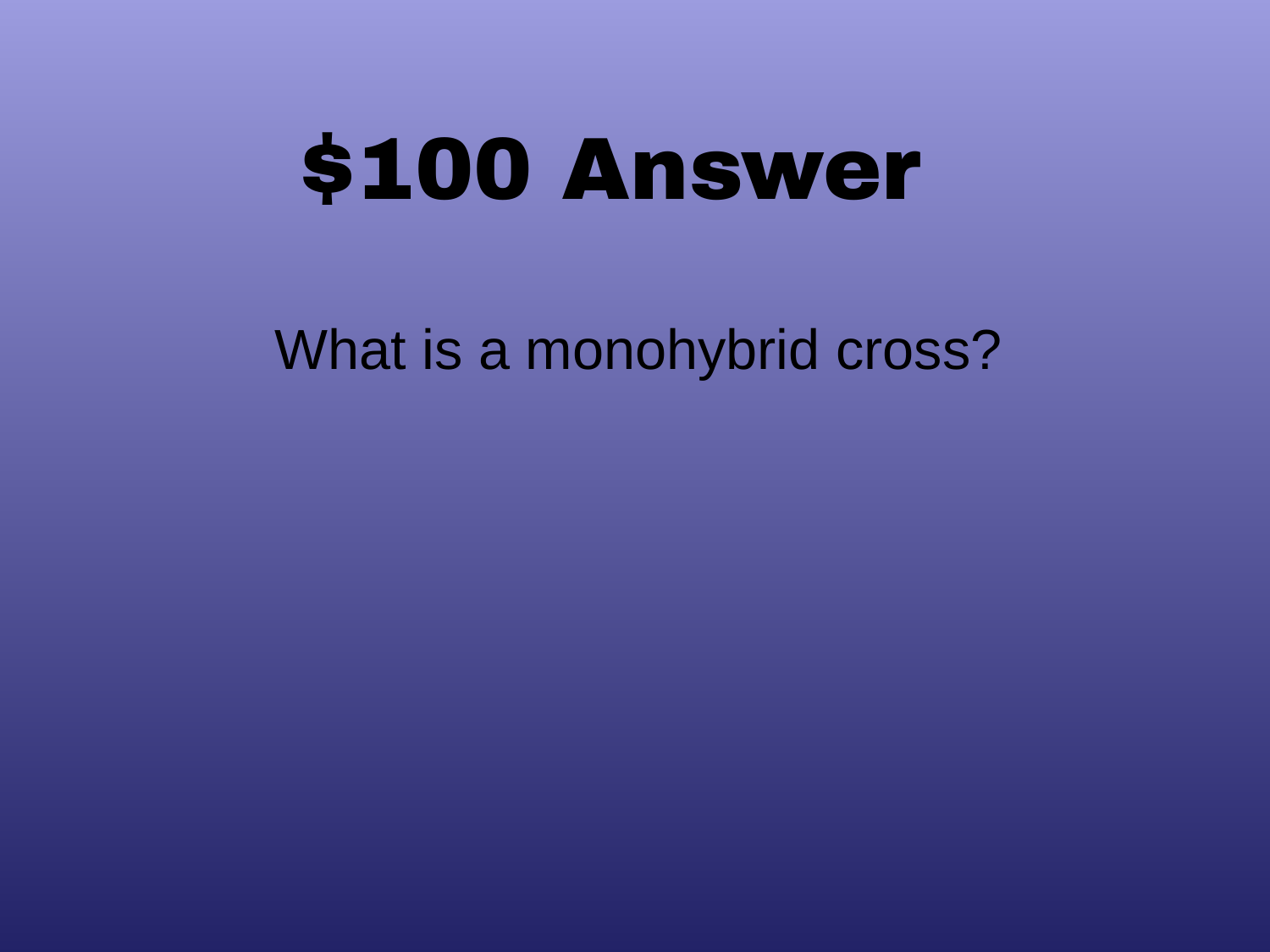

# $100 Answer
What is a monohybrid cross?